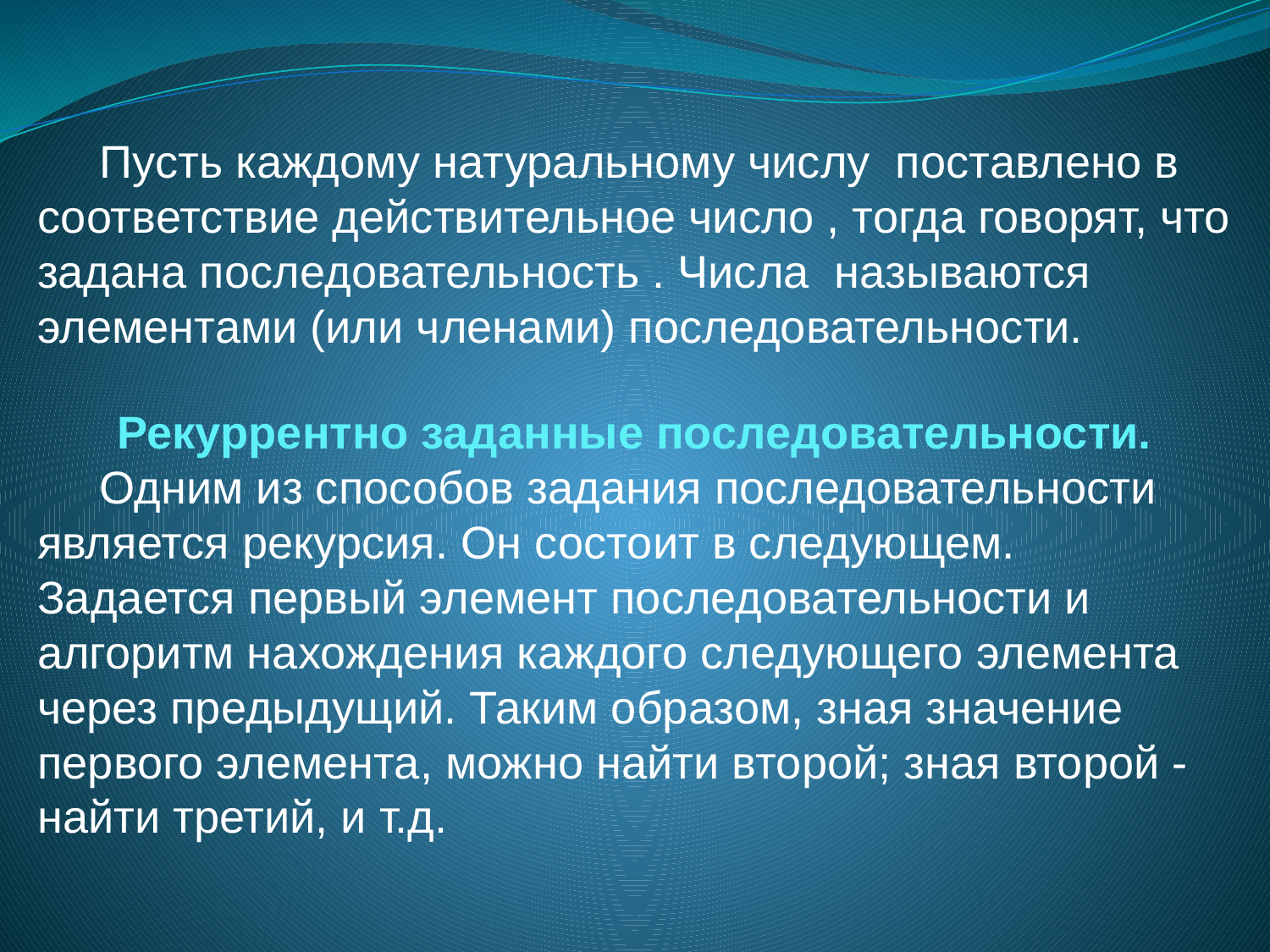

Пусть каждому натуральному числу  поставлено в соответствие действительное число , тогда говорят, что задана последовательность . Числа  называются элементами (или членами) последовательности.

Рекуррентно заданные последовательности.
	Одним из способов задания последовательности является рекурсия. Он состоит в следующем.
Задается первый элемент последовательности и алгоритм нахождения каждого следующего элемента через предыдущий. Таким образом, зная значение первого элемента, можно найти второй; зная второй - найти третий, и т.д.